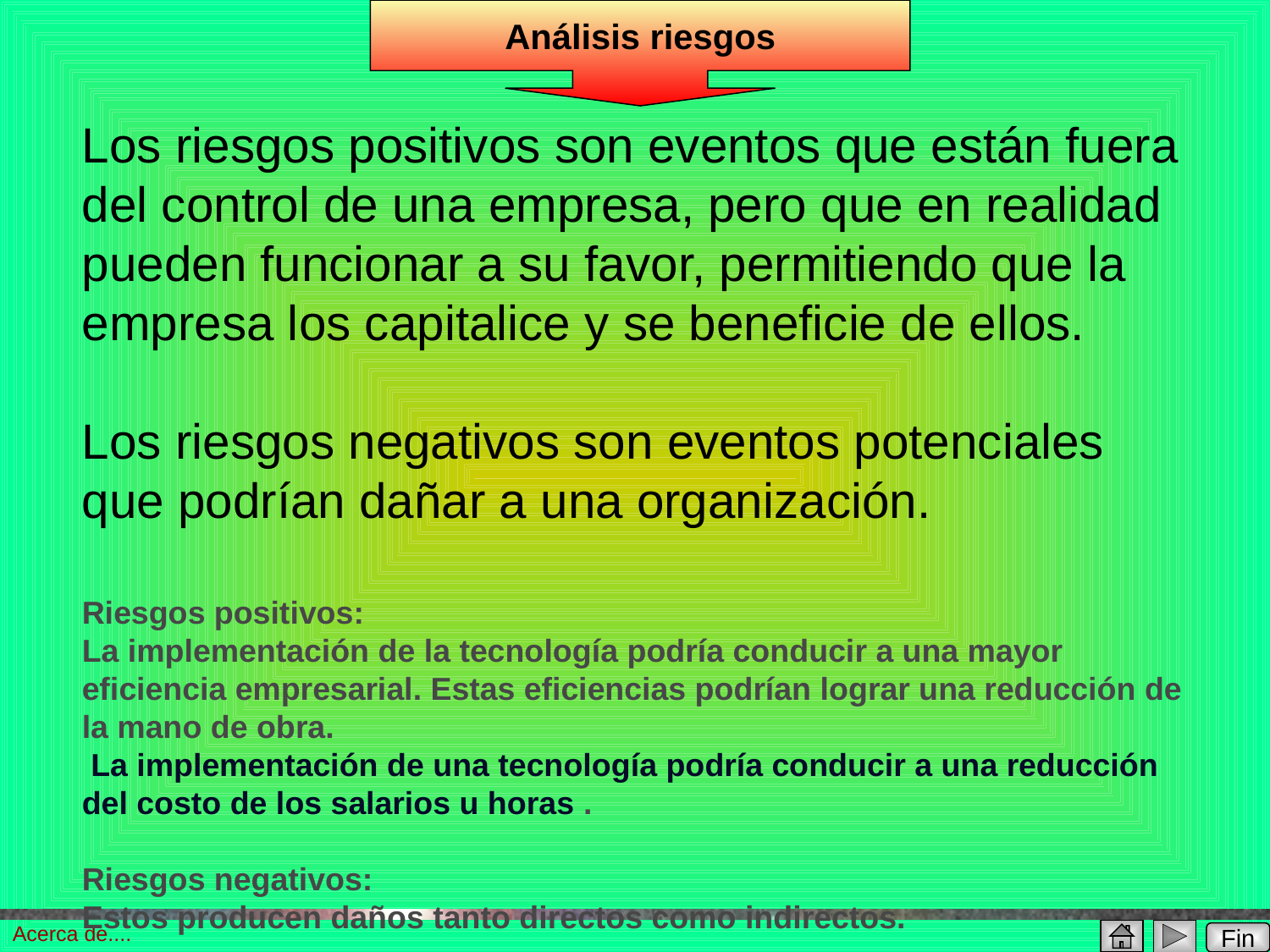

Análisis riesgos
Los riesgos positivos son eventos que están fuera del control de una empresa, pero que en realidad pueden funcionar a su favor, permitiendo que la empresa los capitalice y se beneficie de ellos.

Los riesgos negativos son eventos potenciales que podrían dañar a una organización.
Riesgos positivos:
La implementación de la tecnología podría conducir a una mayor eficiencia empresarial. Estas eficiencias podrían lograr una reducción de la mano de obra.
 La implementación de una tecnología podría conducir a una reducción del costo de los salarios u horas .

Riesgos negativos:
Estos producen daños tanto directos como indirectos.
Acerca de....

Fin